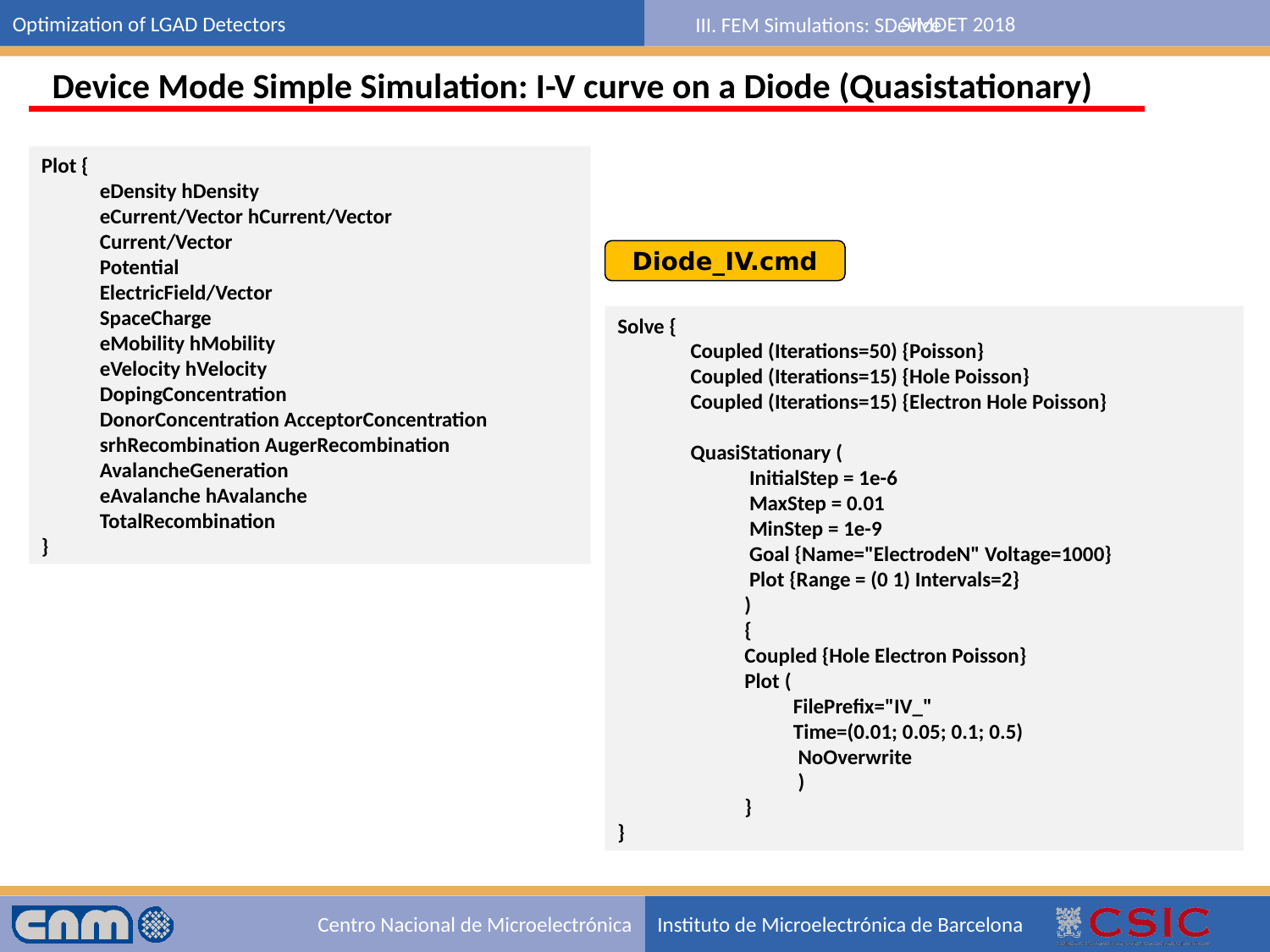

III. FEM Simulations: SDevice
Device Mode Simple Simulation: I-V curve on a Diode (Quasistationary)
Plot {
            eDensity hDensity
            eCurrent/Vector hCurrent/Vector
            Current/Vector
            Potential
            ElectricField/Vector
            SpaceCharge
            eMobility hMobility
            eVelocity hVelocity
            DopingConcentration
            DonorConcentration AcceptorConcentration
            srhRecombination AugerRecombination
            AvalancheGeneration
            eAvalanche hAvalanche
            TotalRecombination
}
Diode_IV.cmd
Solve {
               Coupled (Iterations=50) {Poisson}
               Coupled (Iterations=15) {Hole Poisson}
               Coupled (Iterations=15) {Electron Hole Poisson}

               QuasiStationary (
	 InitialStep = 1e-6
	 MaxStep = 0.01
	 MinStep = 1e-9
	 Goal {Name="ElectrodeN" Voltage=1000}
	 Plot {Range = (0 1) Intervals=2}
	)
	{
	Coupled {Hole Electron Poisson}
	Plot (
	          FilePrefix="IV_"
	          Time=(0.01; 0.05; 0.1; 0.5)
	           NoOverwrite
	           )
	}
}